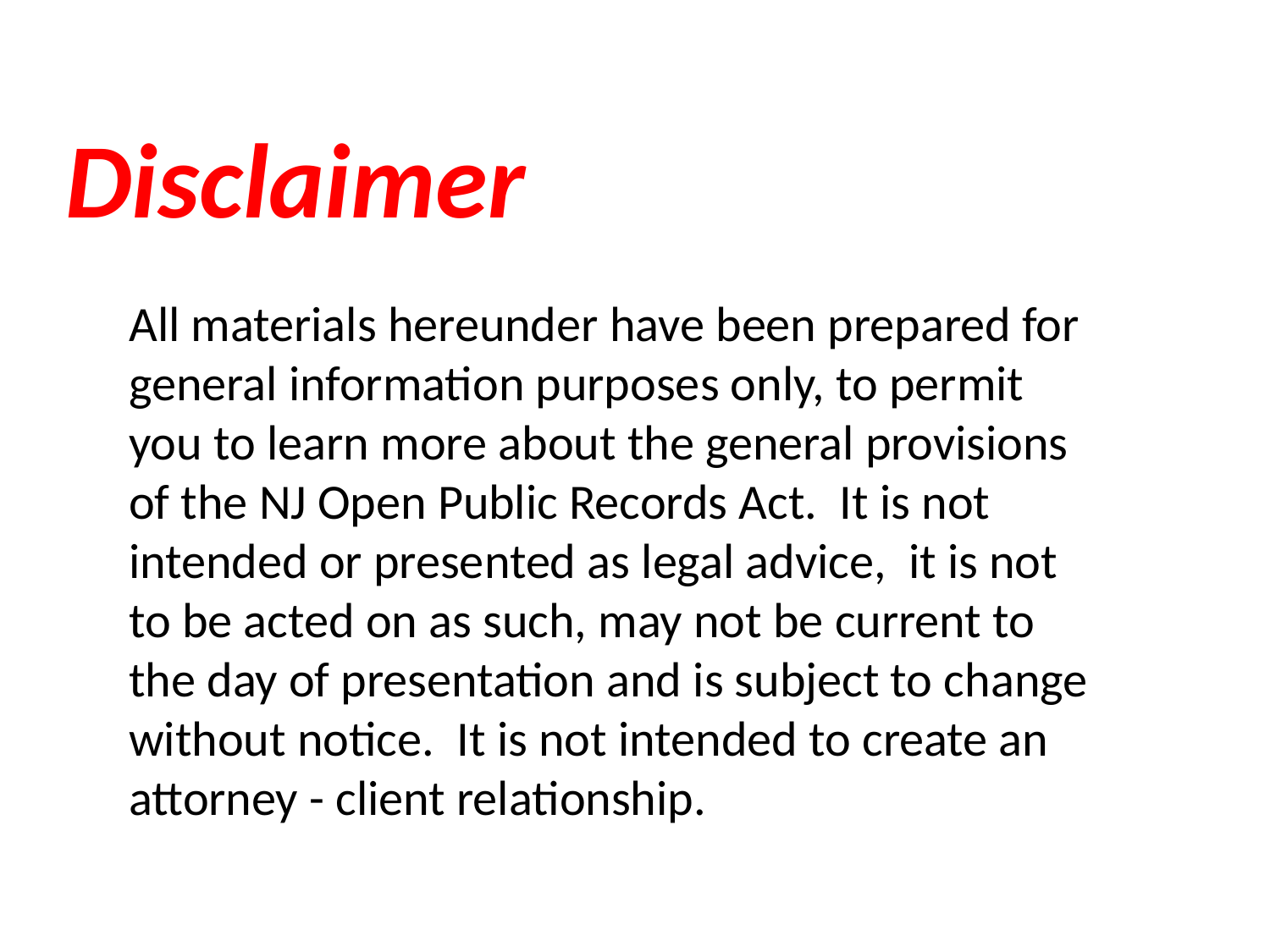

Disclaimer
All materials hereunder have been prepared for general information purposes only, to permit you to learn more about the general provisions of the NJ Open Public Records Act.  It is not intended or presented as legal advice,  it is not to be acted on as such, may not be current to the day of presentation and is subject to change without notice.  It is not intended to create an attorney - client relationship.